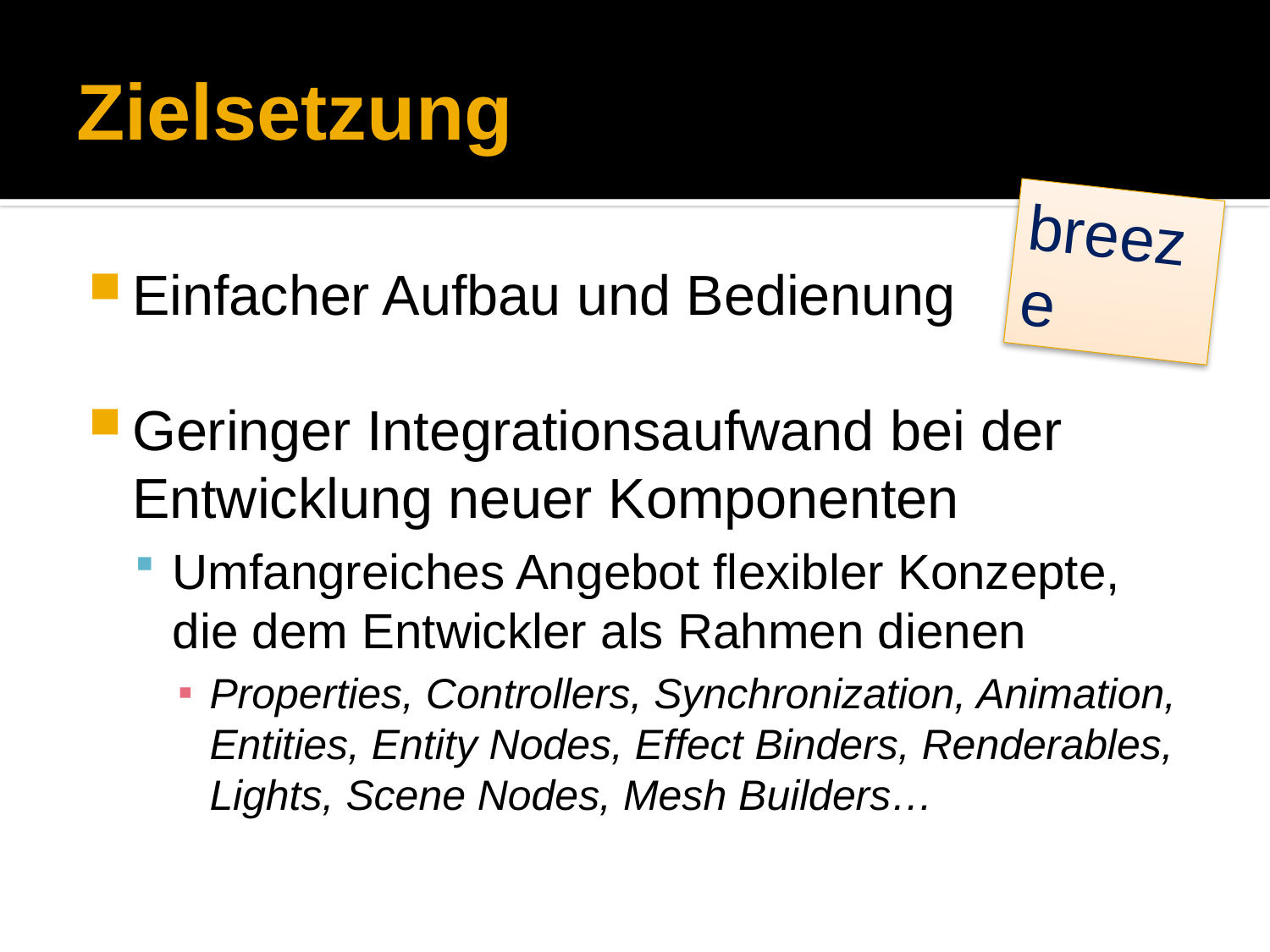

# Zielsetzung
breeze
Einfacher Aufbau und Bedienung

Geringer Integrationsaufwand bei der Entwicklung neuer Komponenten
Umfangreiches Angebot flexibler Konzepte, die dem Entwickler als Rahmen dienen
Properties, Controllers, Synchronization, Animation, Entities, Entity Nodes, Effect Binders, Renderables, Lights, Scene Nodes, Mesh Builders…